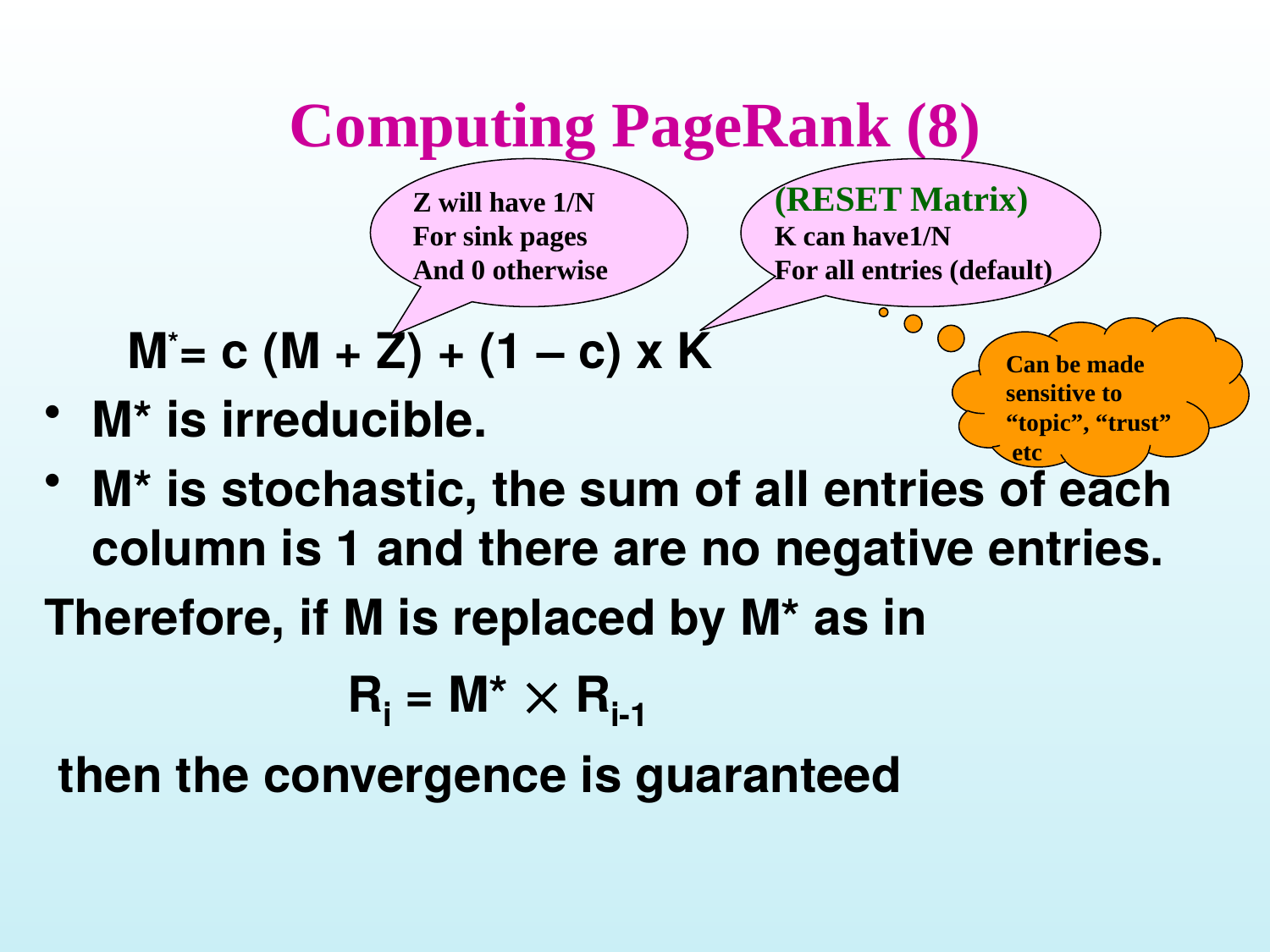

# Computing PageRank (8)

(RESET Matrix)
K can have1/N
For all entries (default)
Z will have 1/N
For sink pages
And 0 otherwise

      M*= c (M + Z) + (1 – c) x K
M* is irreducible.
M* is stochastic, the sum of all entries of each column is 1 and there are no negative entries.
Therefore, if M is replaced by M* as in
                      Ri = M* × Ri-1
 then the convergence is guaranteed
Can be made sensitive to “topic”, “trust”
 etc